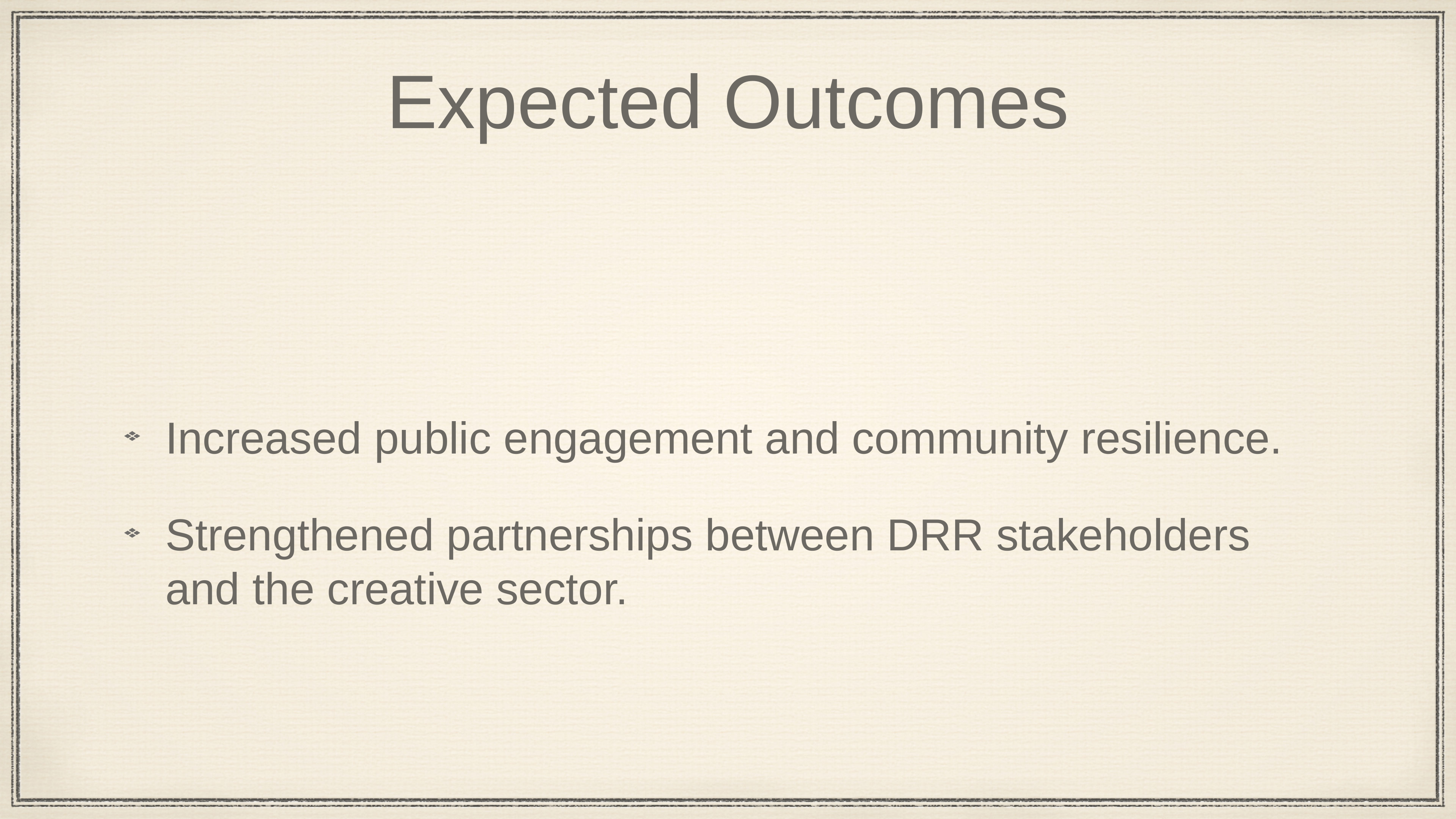

# Expected Outcomes

Increased public engagement and community resilience.
Strengthened partnerships between DRR stakeholders and the creative sector.